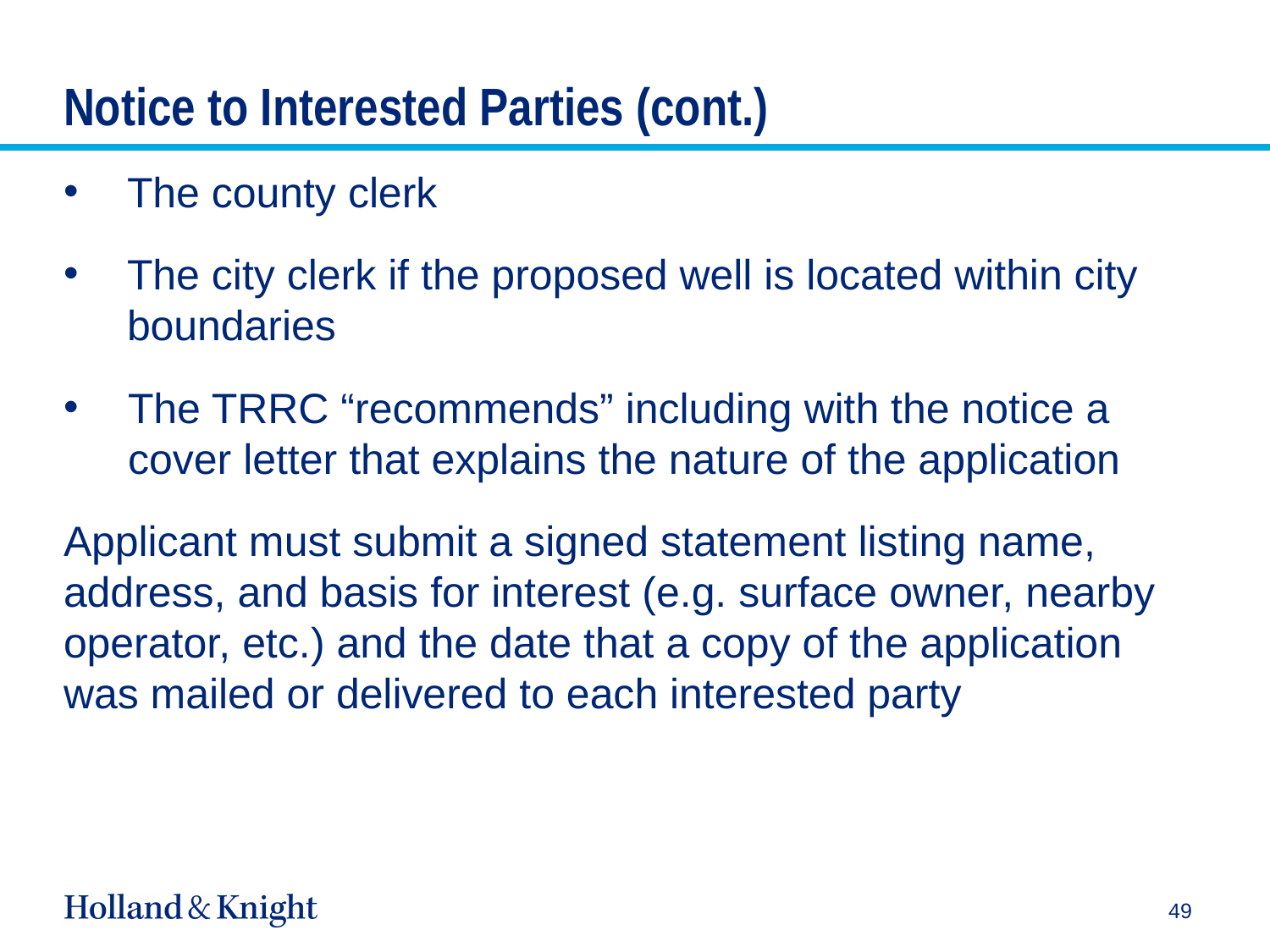

# Notice to Interested Parties (cont.)
The county clerk
The city clerk if the proposed well is located within city boundaries
The TRRC “recommends” including with the notice a cover letter that explains the nature of the application
Applicant must submit a signed statement listing name, address, and basis for interest (e.g. surface owner, nearby operator, etc.) and the date that a copy of the application was mailed or delivered to each interested party
49